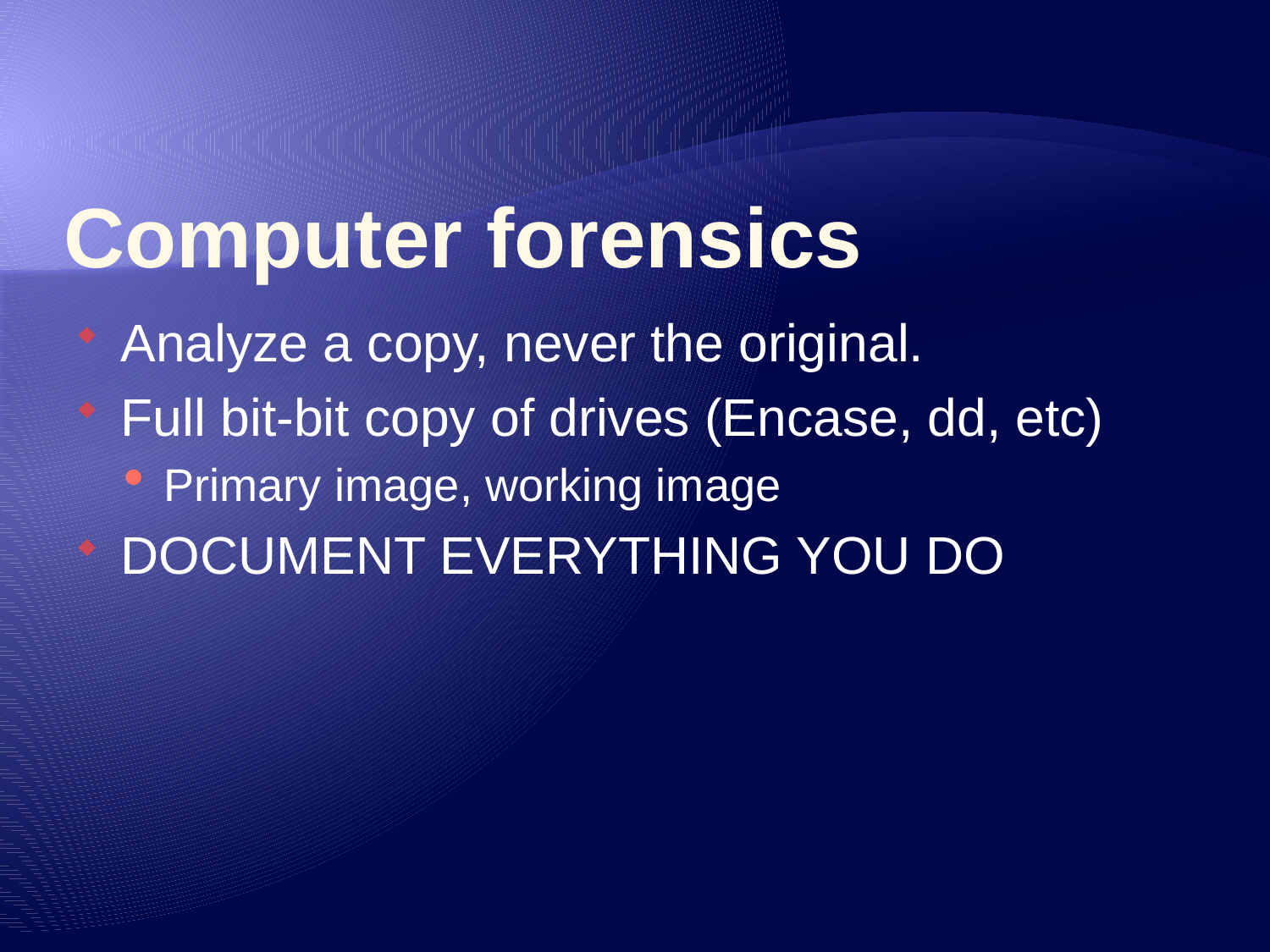

# Computer forensics
Analyze a copy, never the original.
Full bit-bit copy of drives (Encase, dd, etc)
Primary image, working image
DOCUMENT EVERYTHING YOU DO